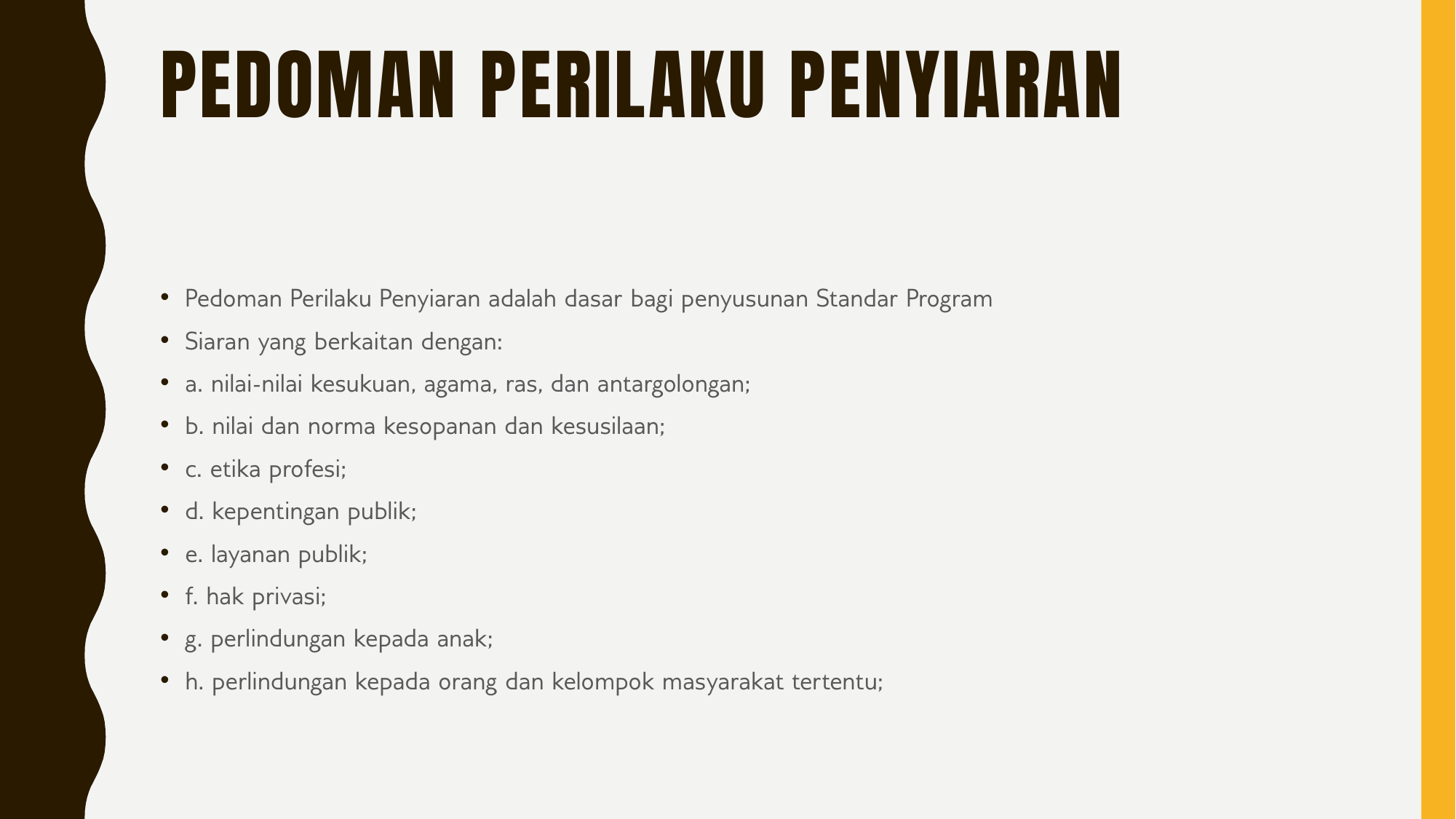

# Pedoman perilaku penyiaran
Pedoman Perilaku Penyiaran adalah dasar bagi penyusunan Standar Program
Siaran yang berkaitan dengan:
a. nilai-nilai kesukuan, agama, ras, dan antargolongan;
b. nilai dan norma kesopanan dan kesusilaan;
c. etika profesi;
d. kepentingan publik;
e. layanan publik;
f. hak privasi;
g. perlindungan kepada anak;
h. perlindungan kepada orang dan kelompok masyarakat tertentu;